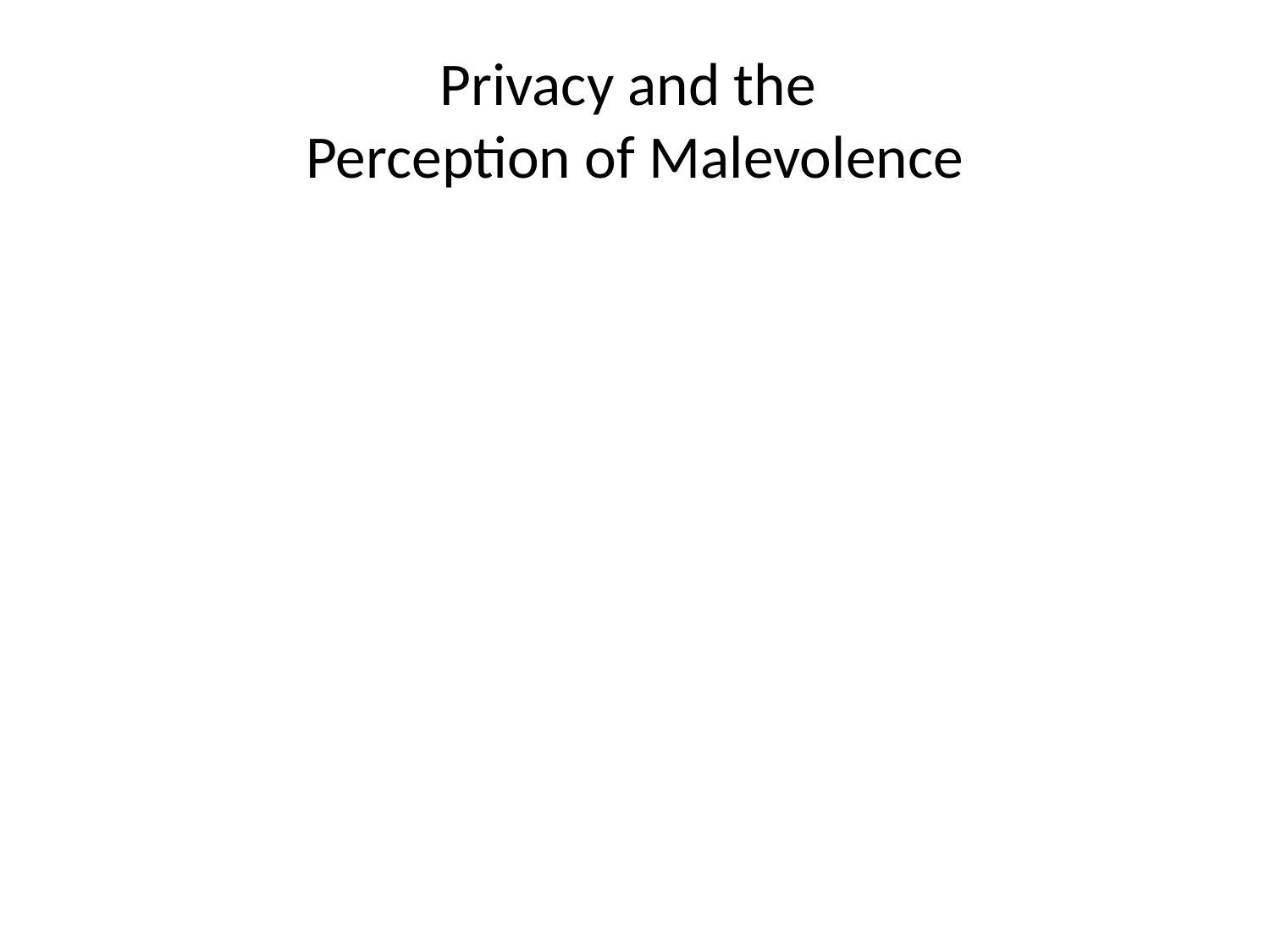

# Privacy and the Perception of Malevolence